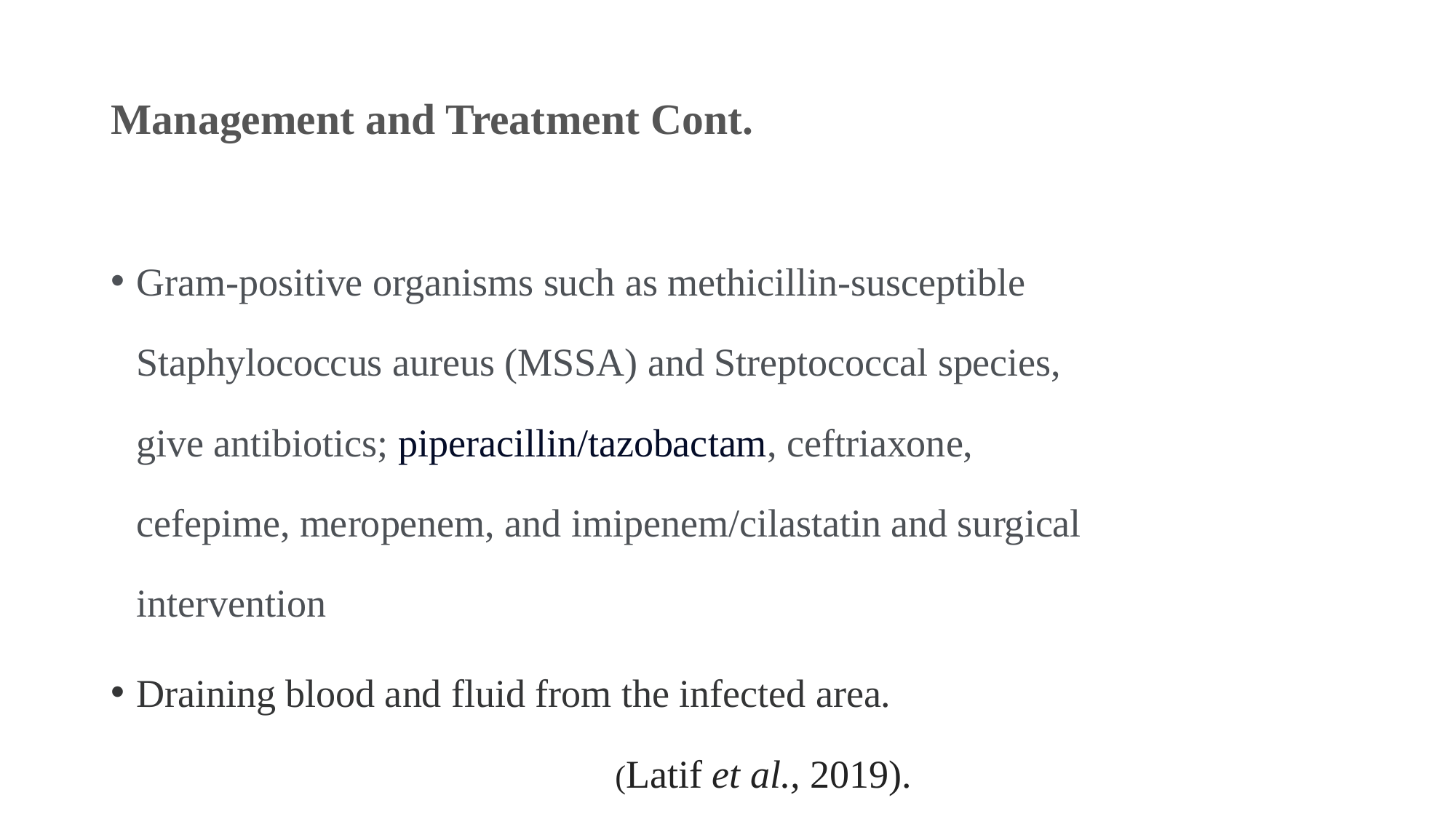

# Management and Treatment Cont.
Gram-positive organisms such as methicillin-susceptible Staphylococcus aureus (MSSA) and Streptococcal species, give antibiotics; piperacillin/tazobactam, ceftriaxone, cefepime, meropenem, and imipenem/cilastatin and surgical intervention
Draining blood and fluid from the infected area.
                                                                  (Latif et al., 2019).